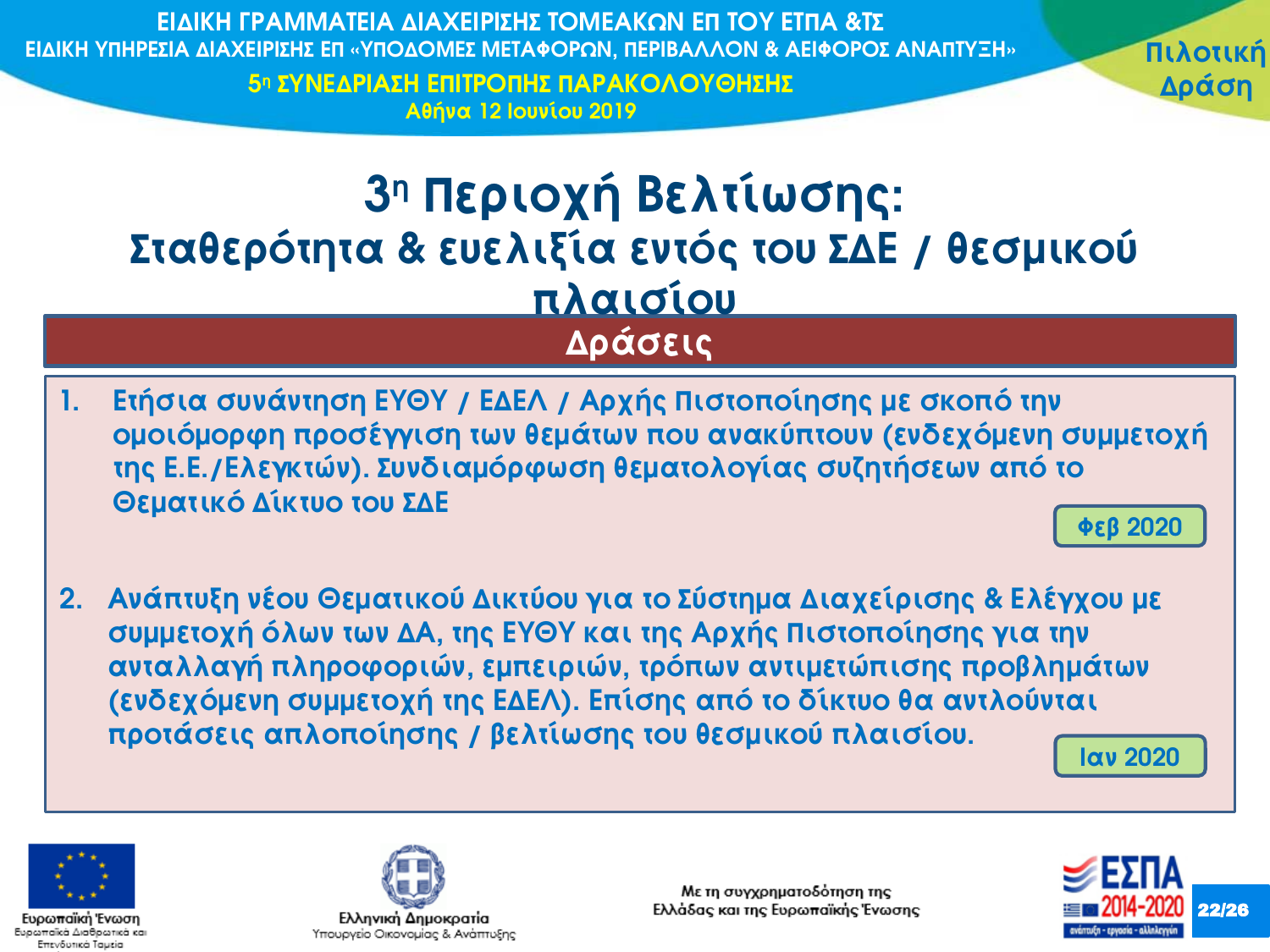

3η Περιοχή Βελτίωσης:
Σταθερότητα & ευελιξία εντός του ΣΔΕ / θεσμικού πλαισίου
Δράσεις
Ετήσια συνάντηση ΕΥΘΥ / ΕΔΕΛ / Αρχής Πιστοποίησης με σκοπό την ομοιόμορφη προσέγγιση των θεμάτων που ανακύπτουν (ενδεχόμενη συμμετοχή της Ε.Ε./Ελεγκτών). Συνδιαμόρφωση θεματολογίας συζητήσεων από το Θεματικό Δίκτυο του ΣΔΕ
Ανάπτυξη νέου Θεματικού Δικτύου για το Σύστημα Διαχείρισης & Ελέγχου με συμμετοχή όλων των ΔΑ, της ΕΥΘΥ και της Αρχής Πιστοποίησης για την ανταλλαγή πληροφοριών, εμπειριών, τρόπων αντιμετώπισης προβλημάτων (ενδεχόμενη συμμετοχή της ΕΔΕΛ). Επίσης από το δίκτυο θα αντλούνται προτάσεις απλοποίησης / βελτίωσης του θεσμικού πλαισίου.

Φεβ 2020
Ιαν 2020
22/26